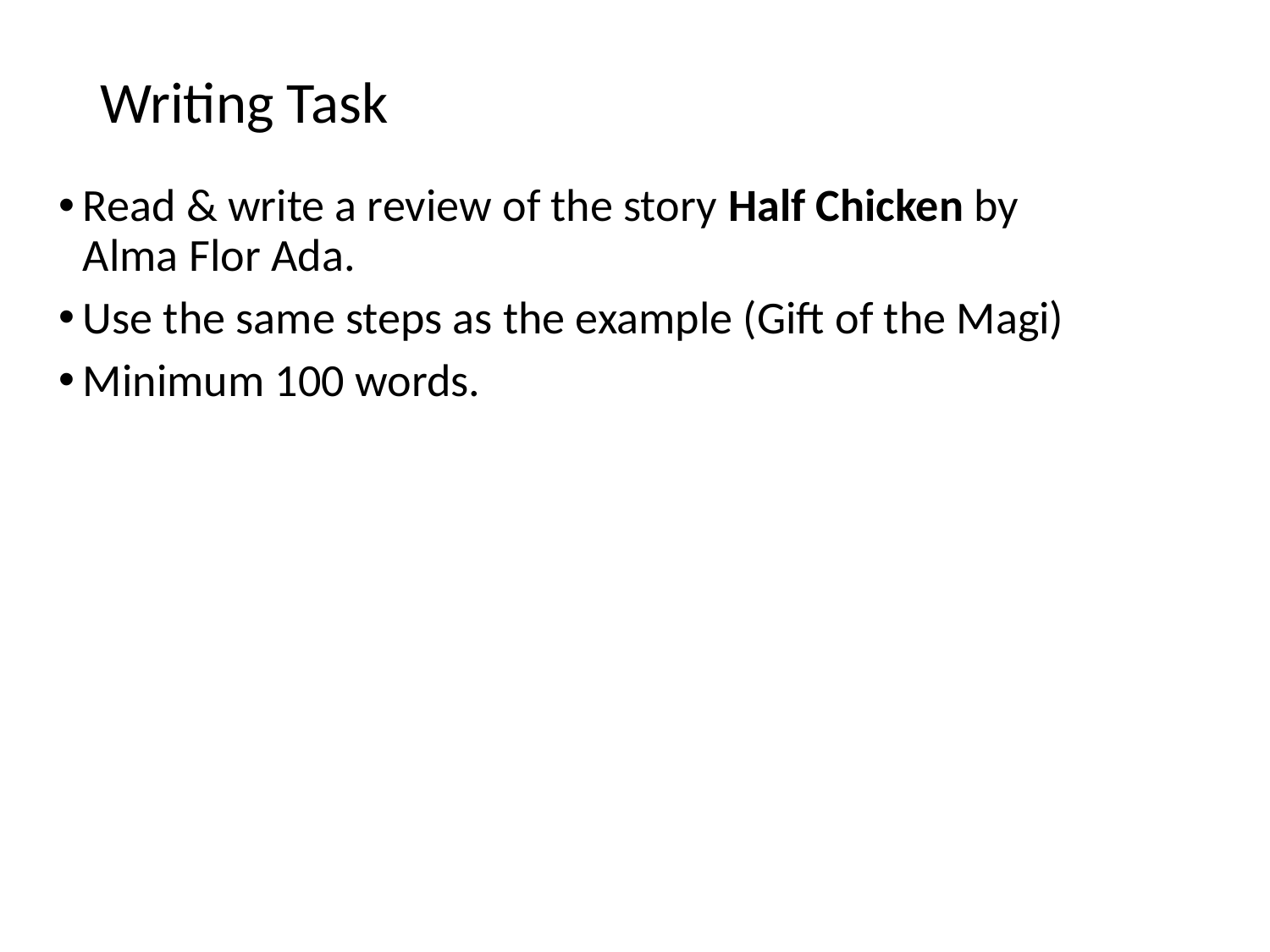

# Writing Task
Read & write a review of the story Half Chicken by Alma Flor Ada.
Use the same steps as the example (Gift of the Magi)
Minimum 100 words.